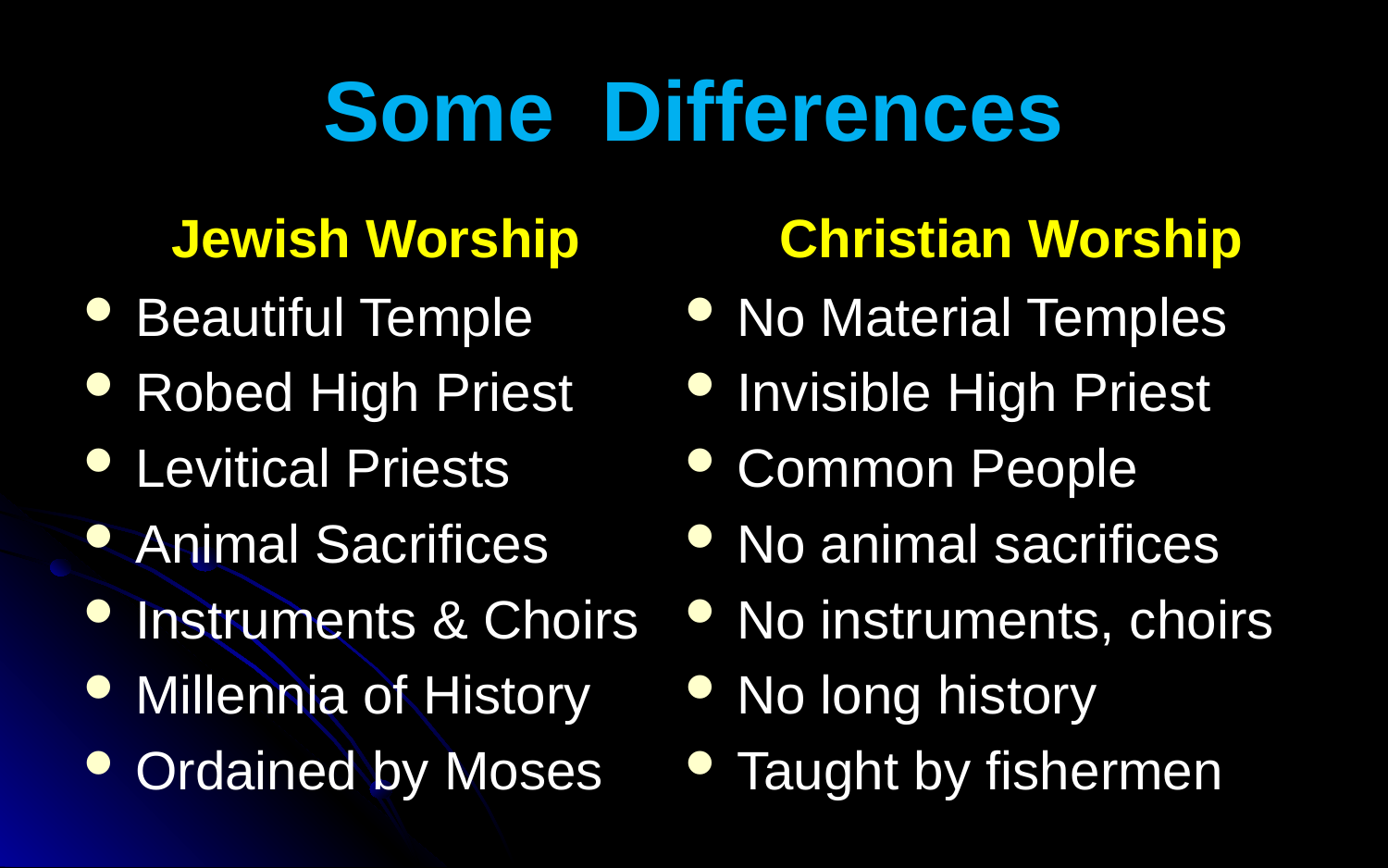

# Some  Differences
Jewish Worship
Christian Worship
Beautiful Temple
Robed High Priest
Levitical Priests
Animal Sacrifices
Instruments & Choirs
Millennia of History
Ordained by Moses
No Material Temples
Invisible High Priest
Common People
No animal sacrifices
No instruments, choirs
No long history
Taught by fishermen